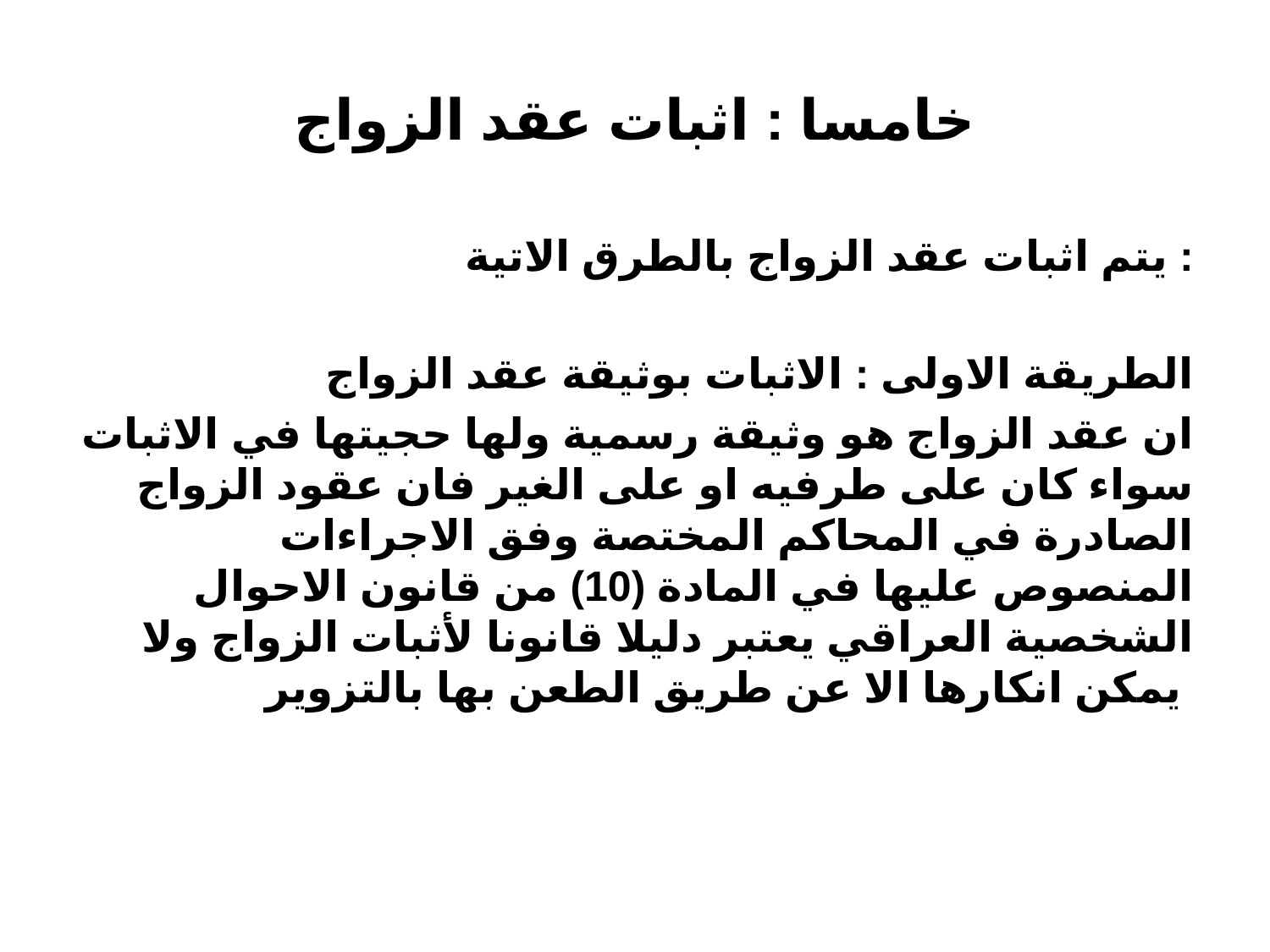

# خامسا : اثبات عقد الزواج
يتم اثبات عقد الزواج بالطرق الاتية :

الطريقة الاولى : الاثبات بوثيقة عقد الزواج
ان عقد الزواج هو وثيقة رسمية ولها حجيتها في الاثبات سواء كان على طرفيه او على الغير فان عقود الزواج الصادرة في المحاكم المختصة وفق الاجراءات المنصوص عليها في المادة (10) من قانون الاحوال الشخصية العراقي يعتبر دليلا قانونا لأثبات الزواج ولا يمكن انكارها الا عن طريق الطعن بها بالتزوير